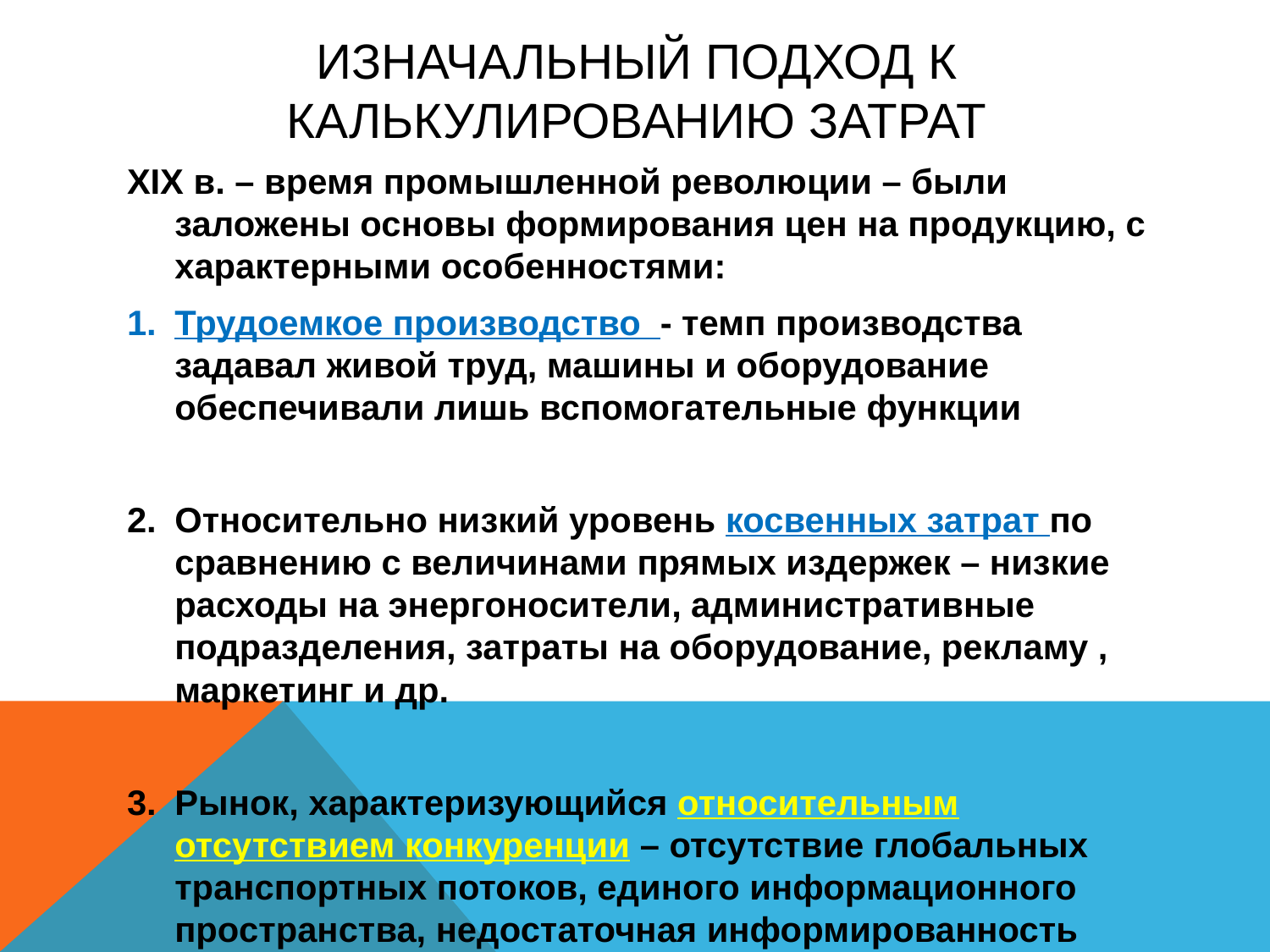

# Изначальный подход к калькулированию затрат
XIX в. – время промышленной революции – были заложены основы формирования цен на продукцию, с характерными особенностями:
Трудоемкое производство  - темп производства задавал живой труд, машины и оборудование обеспечивали лишь вспомогательные функции

Относительно низкий уровень косвенных затрат по сравнению с величинами прямых издержек – низкие расходы на энергоносители, административные подразделения, затраты на оборудование, рекламу , маркетинг и др.

Рынок, характеризующийся относительным отсутствием конкуренции – отсутствие глобальных транспортных потоков, единого информационного пространства, недостаточная информированность покупателей о ценах конкурентов